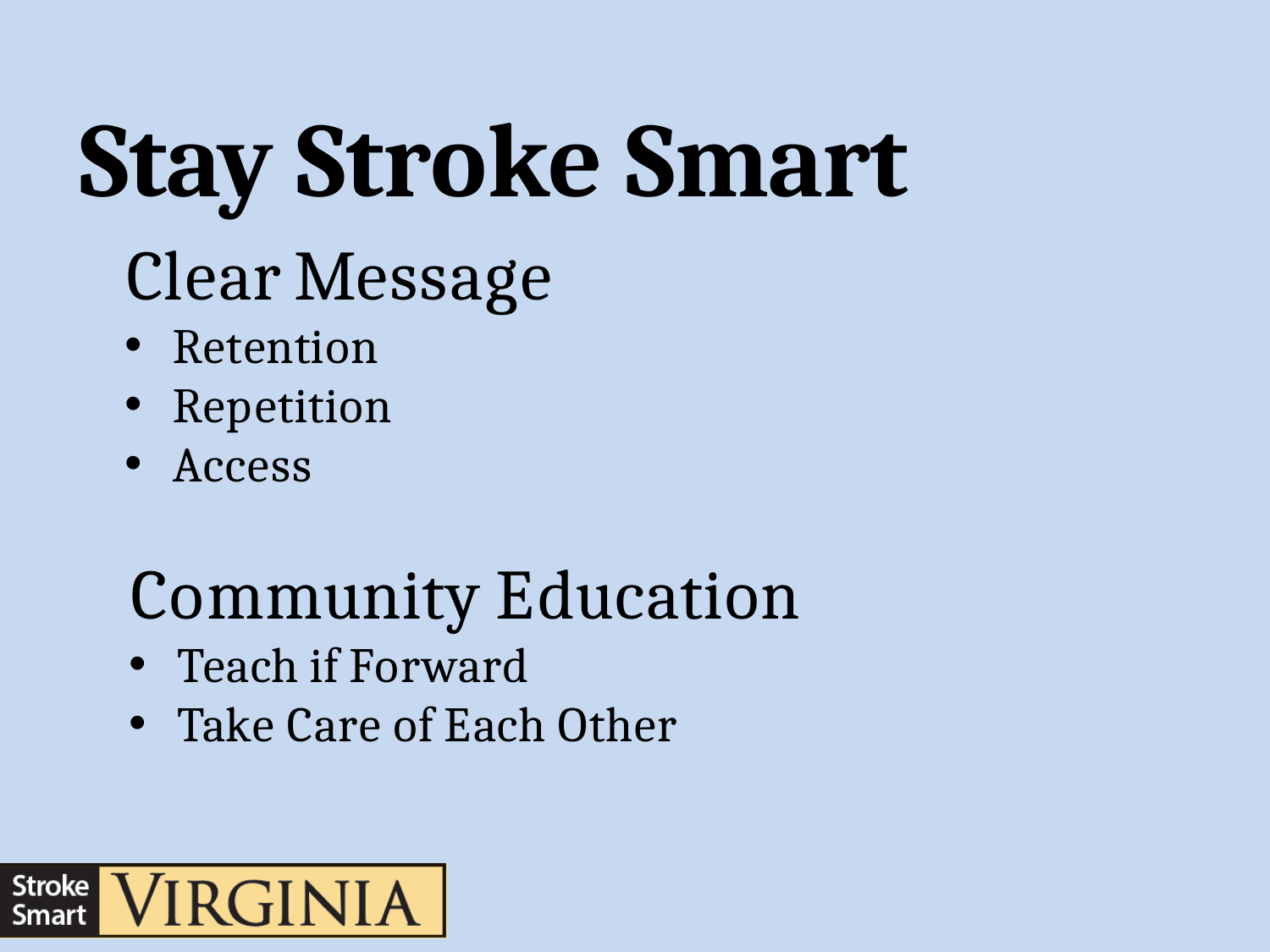

Stay Stroke Smart
Clear Message
Retention
Repetition
Access

Community Education
Teach if Forward
Take Care of Each Other